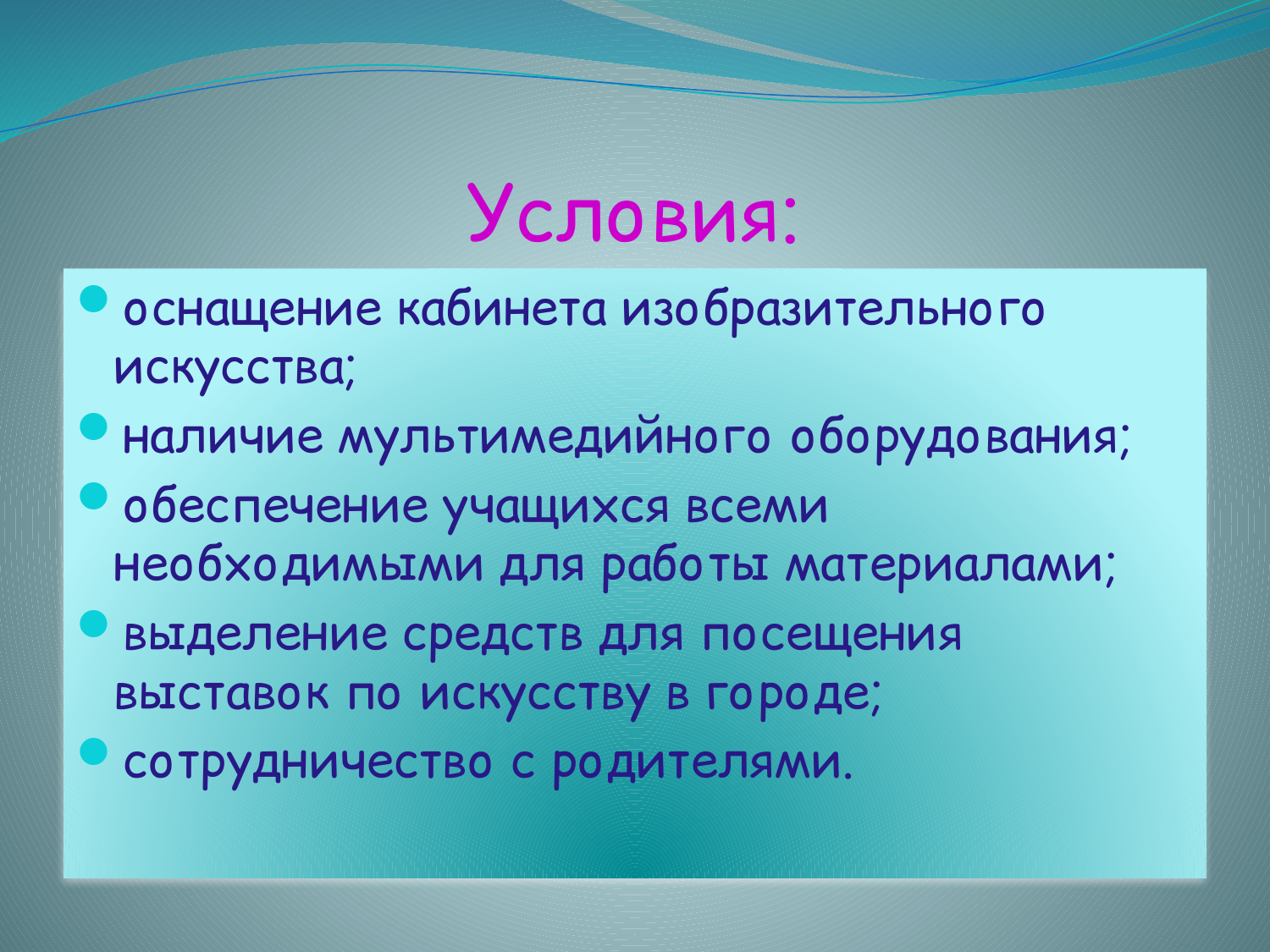

# Условия:
оснащение кабинета изобразительного искусства;
наличие мультимедийного оборудования;
обеспечение учащихся всеми необходимыми для работы материалами;
выделение средств для посещения выставок по искусству в городе;
сотрудничество с родителями.